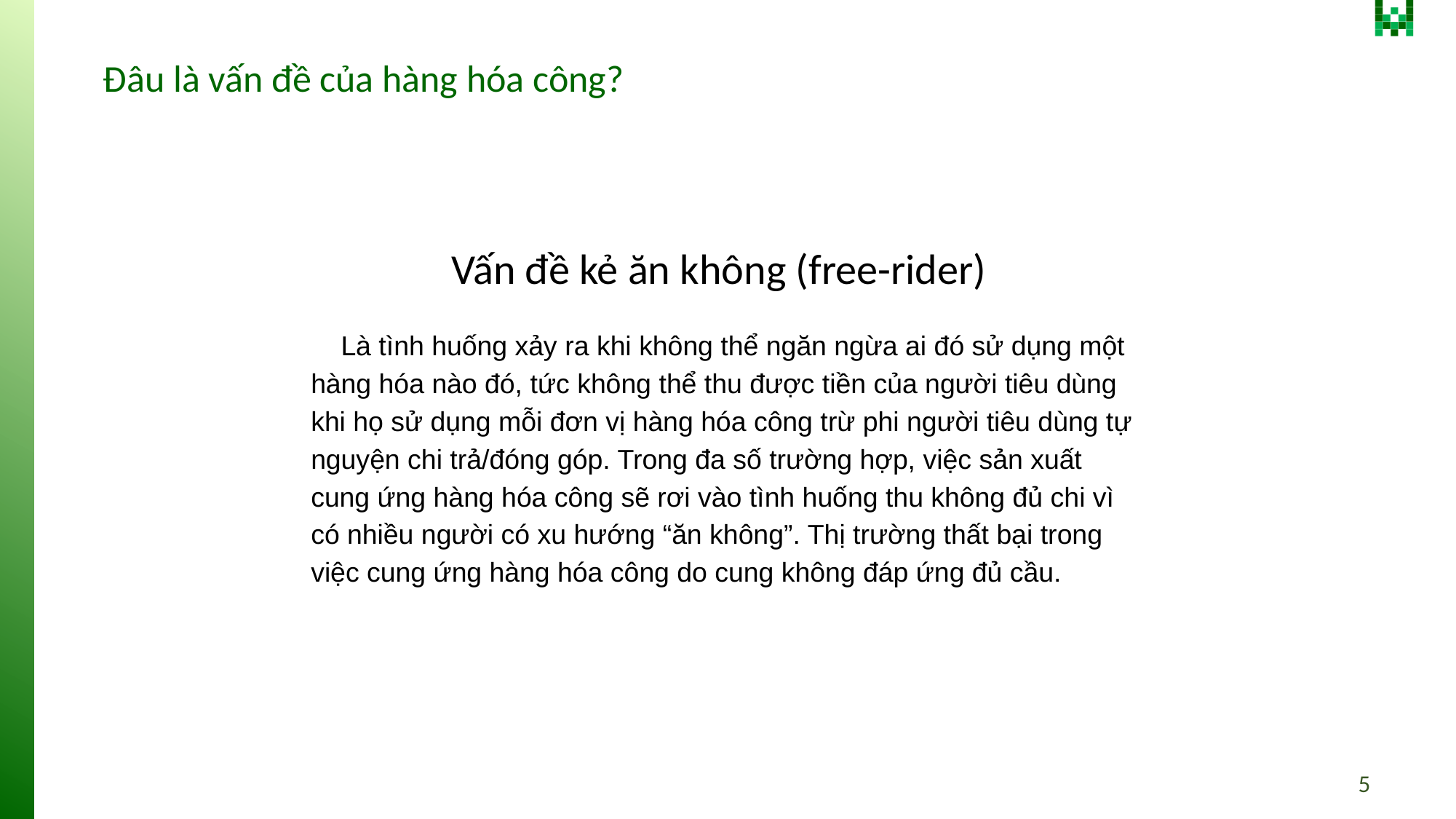

# Đâu là vấn đề của hàng hóa công?
Vấn đề kẻ ăn không (free-rider)
Là tình huống xảy ra khi không thể ngăn ngừa ai đó sử dụng một hàng hóa nào đó, tức không thể thu được tiền của người tiêu dùng khi họ sử dụng mỗi đơn vị hàng hóa công trừ phi người tiêu dùng tự nguyện chi trả/đóng góp. Trong đa số trường hợp, việc sản xuất cung ứng hàng hóa công sẽ rơi vào tình huống thu không đủ chi vì có nhiều người có xu hướng “ăn không”. Thị trường thất bại trong việc cung ứng hàng hóa công do cung không đáp ứng đủ cầu.

5